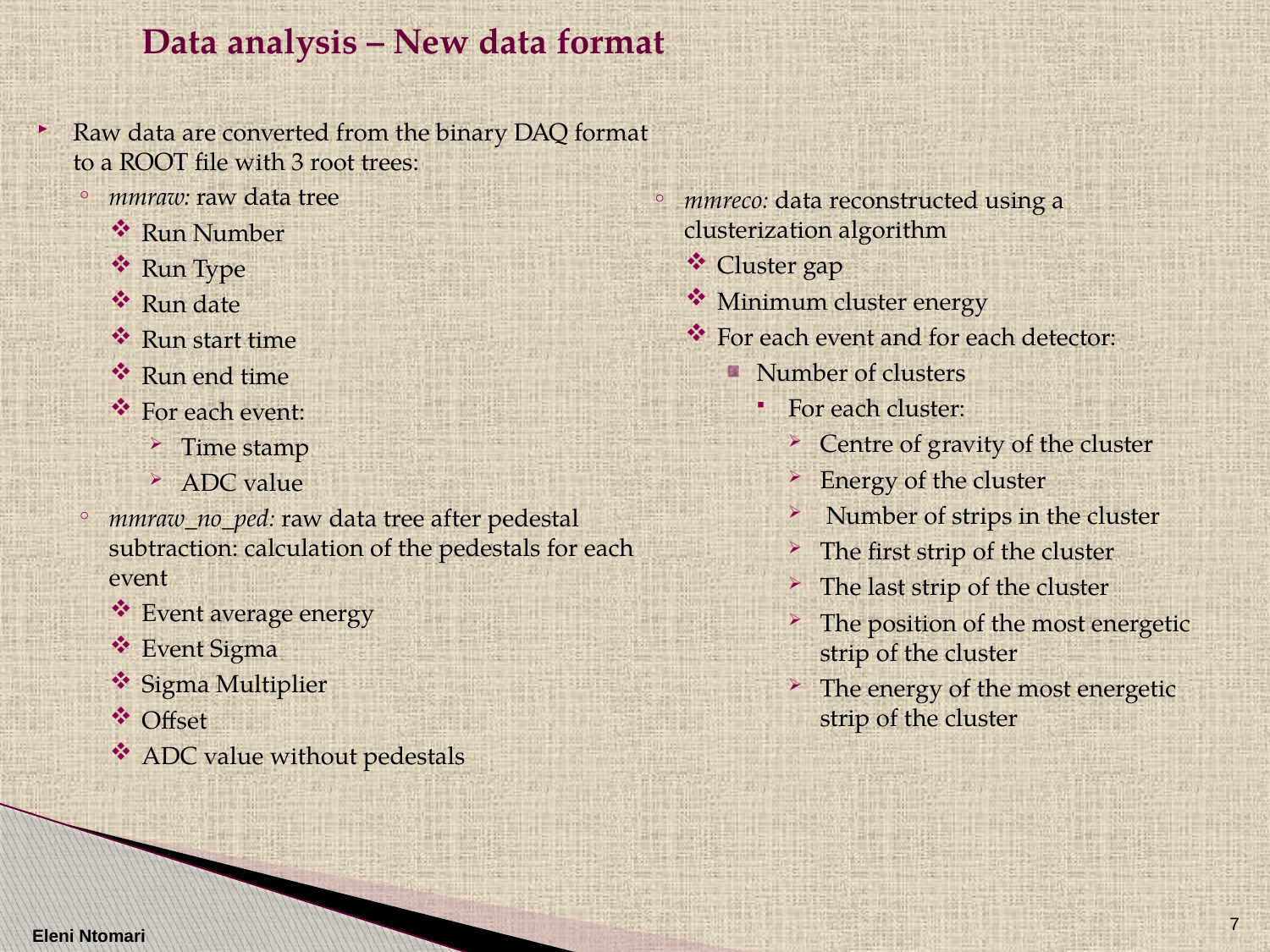

# Data analysis – New data format

Raw data are converted from the binary DAQ format to a ROOT file with 3 root trees:
mmraw: raw data tree
Run Number
Run Type
Run date
Run start time
Run end time
For each event:
Time stamp
ADC value
mmraw_no_ped: raw data tree after pedestal subtraction: calculation of the pedestals for each event
Event average energy
Event Sigma
Sigma Multiplier
Offset
ADC value without pedestals

mmreco: data reconstructed using a clusterization algorithm
Cluster gap
Minimum cluster energy
For each event and for each detector:
Number of clusters
For each cluster:
Centre of gravity of the cluster
Energy of the cluster
 Number of strips in the cluster
The first strip of the cluster
The last strip of the cluster
The position of the most energetic strip of the cluster
The energy of the most energetic strip of the cluster

7
Eleni Ntomari